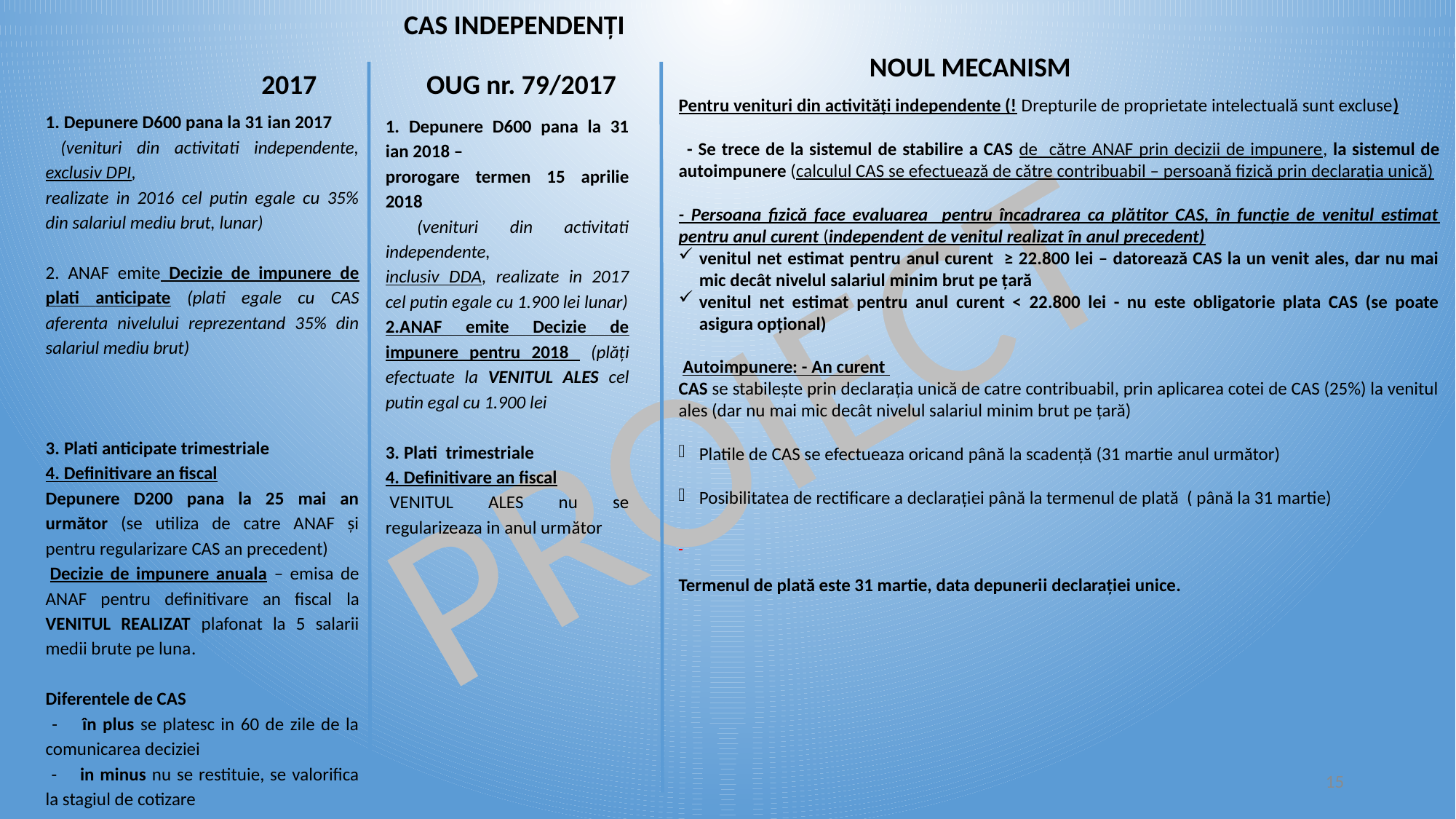

CAS INDEPENDENȚI
NOUL MECANISM
2017
OUG nr. 79/2017
Pentru venituri din activități independente (! Drepturile de proprietate intelectuală sunt excluse)

  - Se trece de la sistemul de stabilire a CAS de  către ANAF prin decizii de impunere, la sistemul de autoimpunere (calculul CAS se efectuează de către contribuabil – persoană fizică prin declarația unică)

- Persoana fizică face evaluarea  pentru încadrarea ca plătitor CAS, în funcție de venitul estimat pentru anul curent (independent de venitul realizat în anul precedent)
venitul net estimat pentru anul curent  ≥ 22.800 lei – datorează CAS la un venit ales, dar nu mai mic decât nivelul salariul minim brut pe țară
venitul net estimat pentru anul curent < 22.800 lei - nu este obligatorie plata CAS (se poate asigura opțional)

 Autoimpunere: - An curent
CAS se stabilește prin declarația unică de catre contribuabil, prin aplicarea cotei de CAS (25%) la venitul ales (dar nu mai mic decât nivelul salariul minim brut pe țară)

Platile de CAS se efectueaza oricand până la scadență (31 martie anul următor)

Posibilitatea de rectificare a declarației până la termenul de plată  ( până la 31 martie)

Termenul de plată este 31 martie, data depunerii declarației unice.
1. Depunere D600 pana la 31 ian 2017
 (venituri din activitati independente, exclusiv DPI,
realizate in 2016 cel putin egale cu 35% din salariul mediu brut, lunar)

2. ANAF emite Decizie de impunere de plati anticipate (plati egale cu CAS aferenta nivelului reprezentand 35% din salariul mediu brut)

3. Plati anticipate trimestriale
4. Definitivare an fiscal
Depunere D200 pana la 25 mai an următor (se utiliza de catre ANAF și pentru regularizare CAS an precedent)
 Decizie de impunere anuala – emisa de ANAF pentru definitivare an fiscal la VENITUL REALIZAT plafonat la 5 salarii medii brute pe luna.

Diferentele de CAS
 -    în plus se platesc in 60 de zile de la comunicarea deciziei
 -    in minus nu se restituie, se valorifica la stagiul de cotizare
1. Depunere D600 pana la 31 ian 2018 –
prorogare termen 15 aprilie 2018
 (venituri din activitati independente,
inclusiv DDA, realizate in 2017 cel putin egale cu 1.900 lei lunar)
2.ANAF emite Decizie de impunere pentru 2018  (plăți efectuate la VENITUL ALES cel putin egal cu 1.900 lei

3. Plati  trimestriale
4. Definitivare an fiscal
 VENITUL ALES nu se regularizeaza in anul următor
PROIECT
15